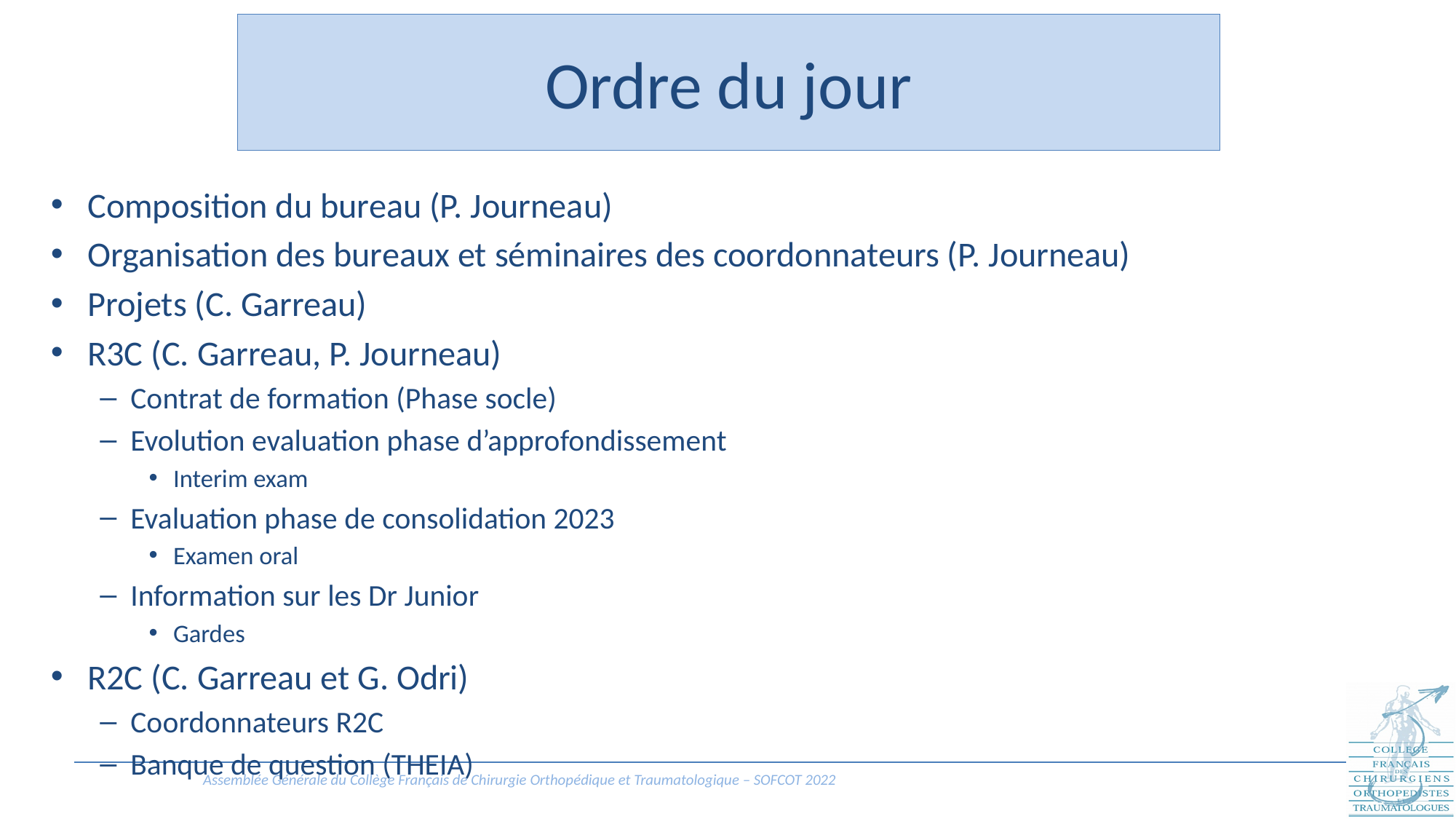

# Ordre du jour
Composition du bureau (P. Journeau)
Organisation des bureaux et séminaires des coordonnateurs (P. Journeau)
Projets (C. Garreau)
R3C (C. Garreau, P. Journeau)
Contrat de formation (Phase socle)
Evolution evaluation phase d’approfondissement
Interim exam
Evaluation phase de consolidation 2023
Examen oral
Information sur les Dr Junior
Gardes
R2C (C. Garreau et G. Odri)
Coordonnateurs R2C
Banque de question (THEIA)